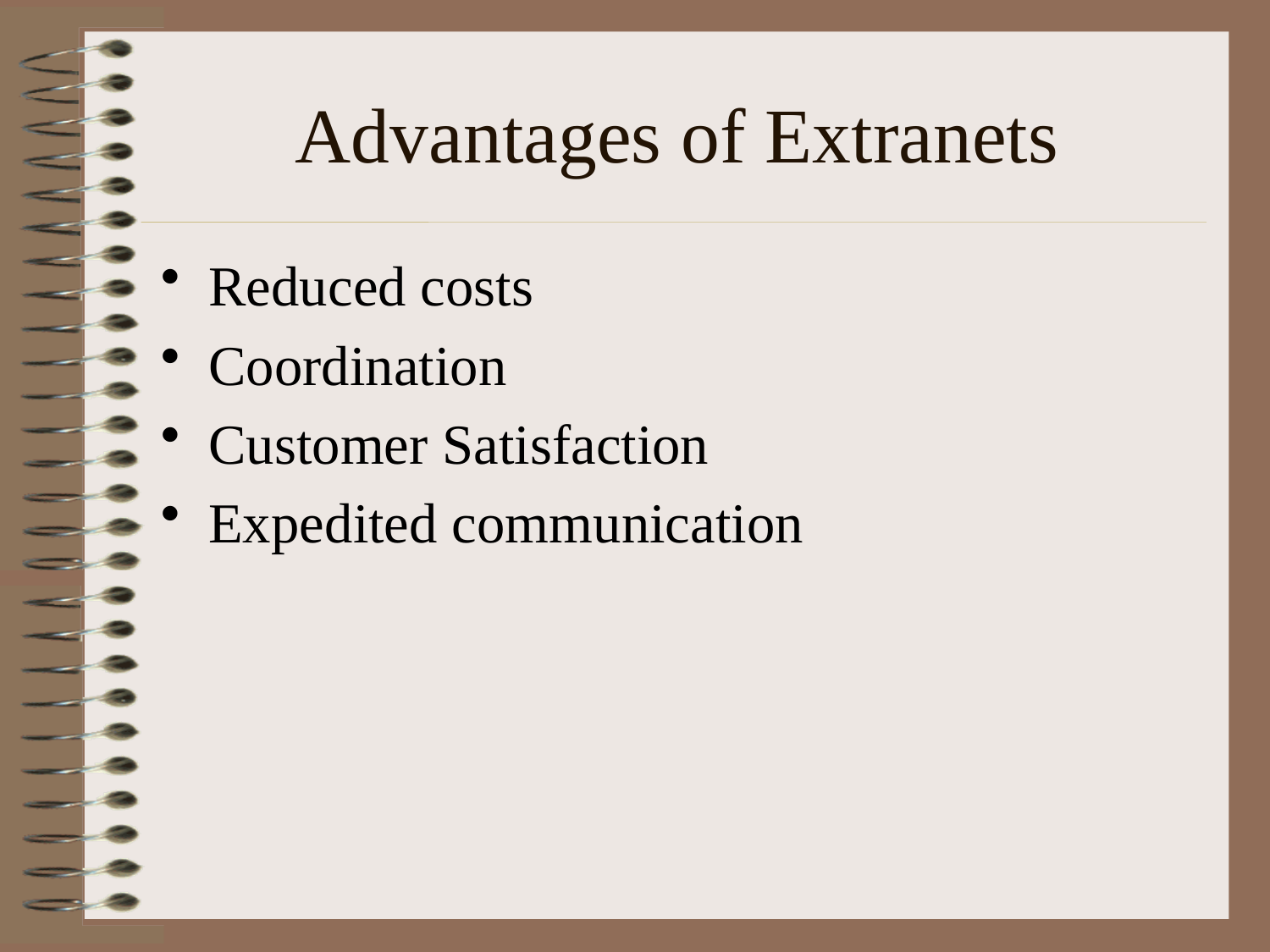

# Advantages of Extranets
Reduced costs
Coordination
Customer Satisfaction
Expedited communication